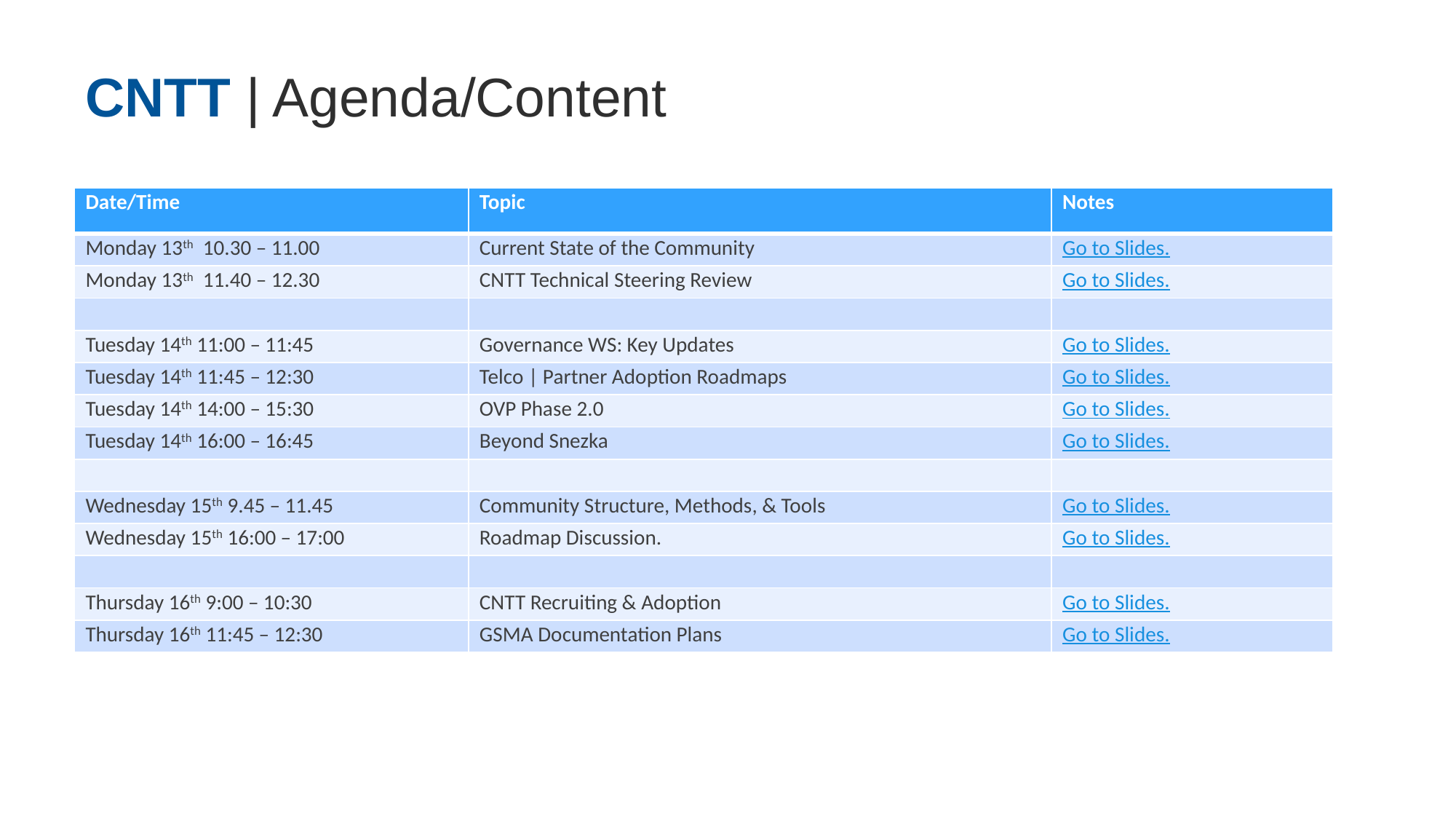

# CNTT | Agenda/Content
| Date/Time | Topic | Notes |
| --- | --- | --- |
| Monday 13th 10.30 – 11.00 | Current State of the Community | Go to Slides. |
| Monday 13th 11.40 – 12.30 | CNTT Technical Steering Review | Go to Slides. |
|  |  |  |
| Tuesday 14th 11:00 – 11:45 | Governance WS: Key Updates | Go to Slides. |
| Tuesday 14th 11:45 – 12:30 | Telco | Partner Adoption Roadmaps | Go to Slides. |
| Tuesday 14th 14:00 – 15:30 | OVP Phase 2.0 | Go to Slides. |
| Tuesday 14th 16:00 – 16:45 | Beyond Snezka | Go to Slides. |
|  |  |  |
| Wednesday 15th 9.45 – 11.45 | Community Structure, Methods, & Tools | Go to Slides. |
| Wednesday 15th 16:00 – 17:00 | Roadmap Discussion. | Go to Slides. |
|  |  |  |
| Thursday 16th 9:00 – 10:30 | CNTT Recruiting & Adoption | Go to Slides. |
| Thursday 16th 11:45 – 12:30 | GSMA Documentation Plans | Go to Slides. |